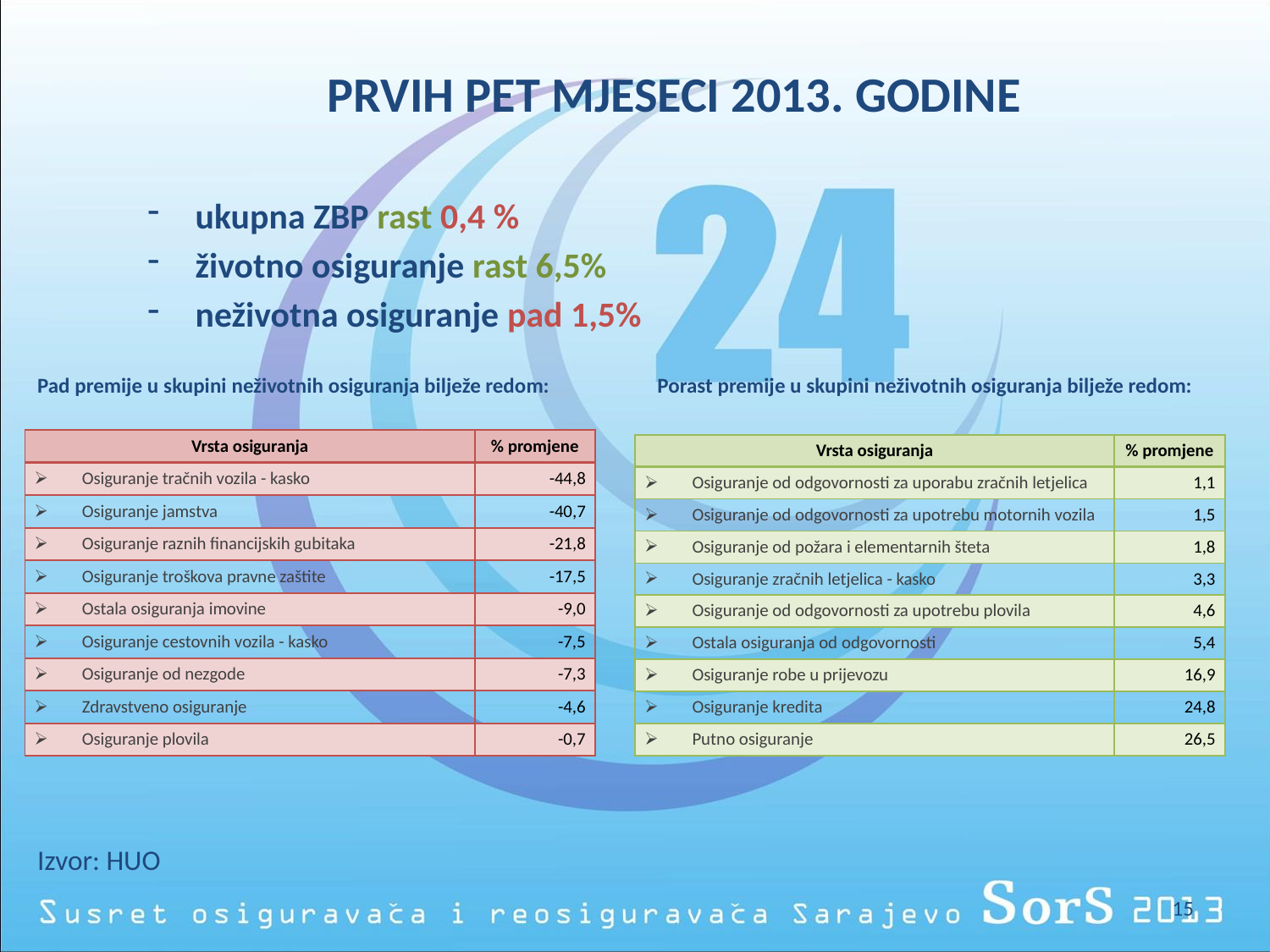

PRVIH PET MJESECI 2013. GODINE

ukupna ZBP rast 0,4 %
životno osiguranje rast 6,5%
neživotna osiguranje pad 1,5%

Pad premije u skupini neživotnih osiguranja bilježe redom:

Porast premije u skupini neživotnih osiguranja bilježe redom:

| Vrsta osiguranja | % promjene |
| --- | --- |
| Osiguranje tračnih vozila - kasko | -44,8 |
| Osiguranje jamstva | -40,7 |
| Osiguranje raznih financijskih gubitaka | -21,8 |
| Osiguranje troškova pravne zaštite | -17,5 |
| Ostala osiguranja imovine | -9,0 |
| Osiguranje cestovnih vozila - kasko | -7,5 |
| Osiguranje od nezgode | -7,3 |
| Zdravstveno osiguranje | -4,6 |
| Osiguranje plovila | -0,7 |
| Vrsta osiguranja | % promjene |
| --- | --- |
| Osiguranje od odgovornosti za uporabu zračnih letjelica | 1,1 |
| Osiguranje od odgovornosti za upotrebu motornih vozila | 1,5 |
| Osiguranje od požara i elementarnih šteta | 1,8 |
| Osiguranje zračnih letjelica - kasko | 3,3 |
| Osiguranje od odgovornosti za upotrebu plovila | 4,6 |
| Ostala osiguranja od odgovornosti | 5,4 |
| Osiguranje robe u prijevozu | 16,9 |
| Osiguranje kredita | 24,8 |
| Putno osiguranje | 26,5 |
Izvor: HUO
15